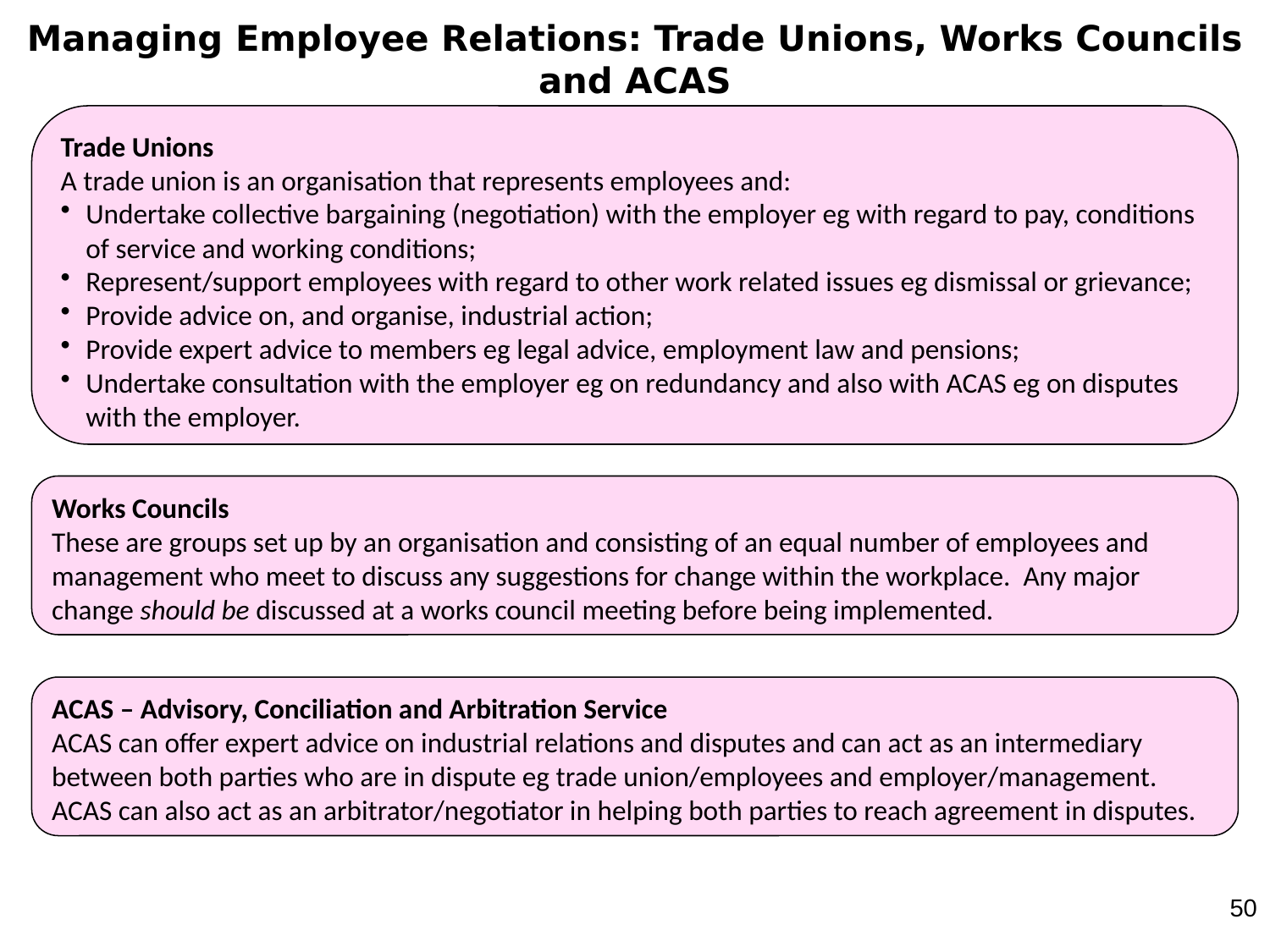

Managing Employee Relations: Trade Unions, Works Councils and ACAS
Trade Unions
A trade union is an organisation that represents employees and:
Undertake collective bargaining (negotiation) with the employer eg with regard to pay, conditions of service and working conditions;
Represent/support employees with regard to other work related issues eg dismissal or grievance;
Provide advice on, and organise, industrial action;
Provide expert advice to members eg legal advice, employment law and pensions;
Undertake consultation with the employer eg on redundancy and also with ACAS eg on disputes with the employer.
Works Councils
These are groups set up by an organisation and consisting of an equal number of employees and management who meet to discuss any suggestions for change within the workplace.  Any major change should be discussed at a works council meeting before being implemented.
ACAS – Advisory, Conciliation and Arbitration Service
ACAS can offer expert advice on industrial relations and disputes and can act as an intermediary between both parties who are in dispute eg trade union/employees and employer/management.  ACAS can also act as an arbitrator/negotiator in helping both parties to reach agreement in disputes.
50